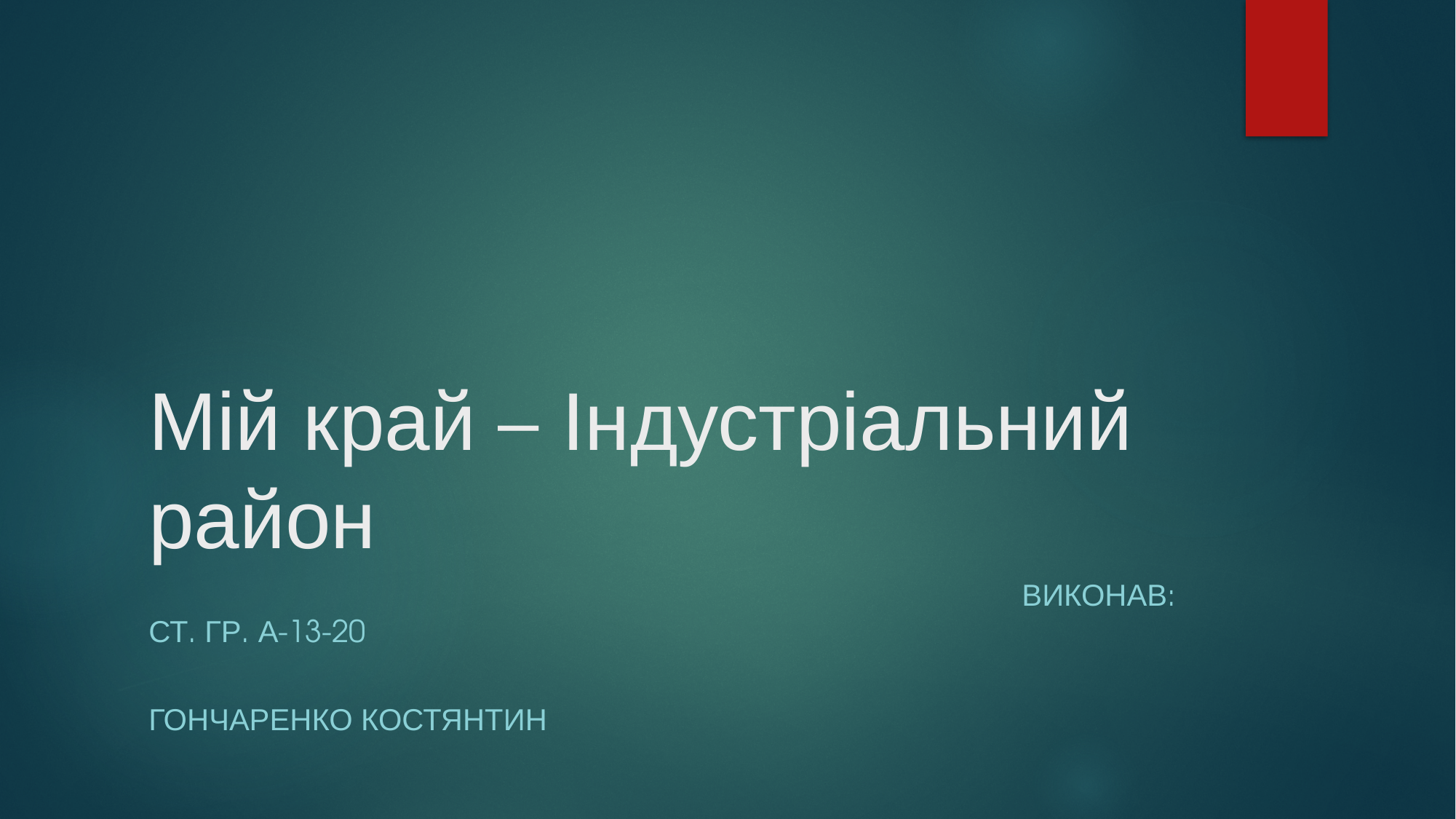

# Мій край – Індустріальний район
								Виконав: ст. гр. А-13-20
								Гончаренко Костянтин